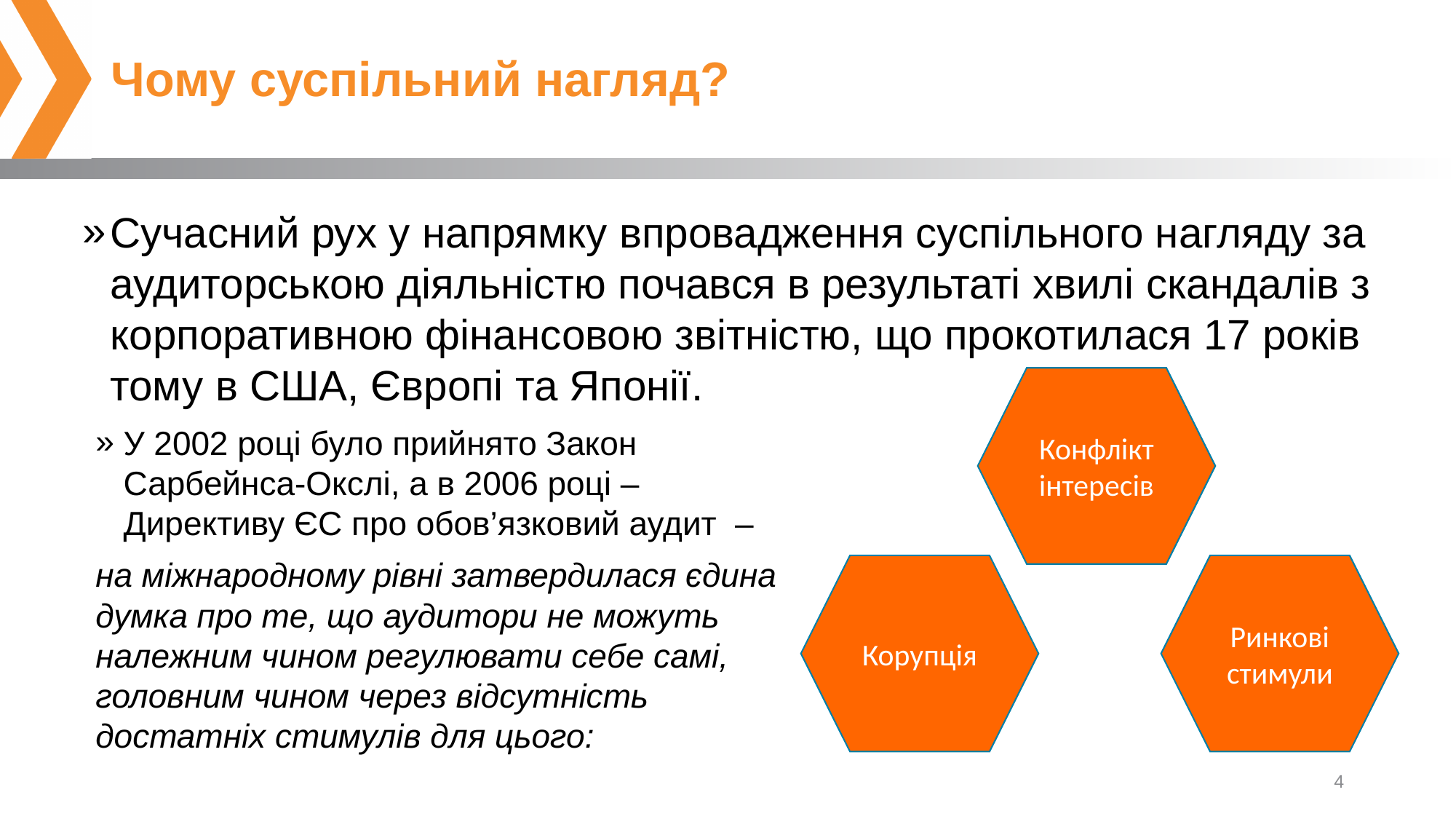

# Чому суспільний нагляд?
Сучасний рух у напрямку впровадження суспільного нагляду за аудиторською діяльністю почався в результаті хвилі скандалів з корпоративною фінансовою звітністю, що прокотилася 17 років тому в США, Європі та Японії.

Конфлікт інтересів
У 2002 році було прийнято Закон Сарбейнса-Окслі, а в 2006 році – Директиву ЄС про обов’язковий аудит  –
на міжнародному рівні затвердилася єдина думка про те, що аудитори не можуть належним чином регулювати себе самі, головним чином через відсутність достатніх стимулів для цього:

Корупція
Ринкові стимули